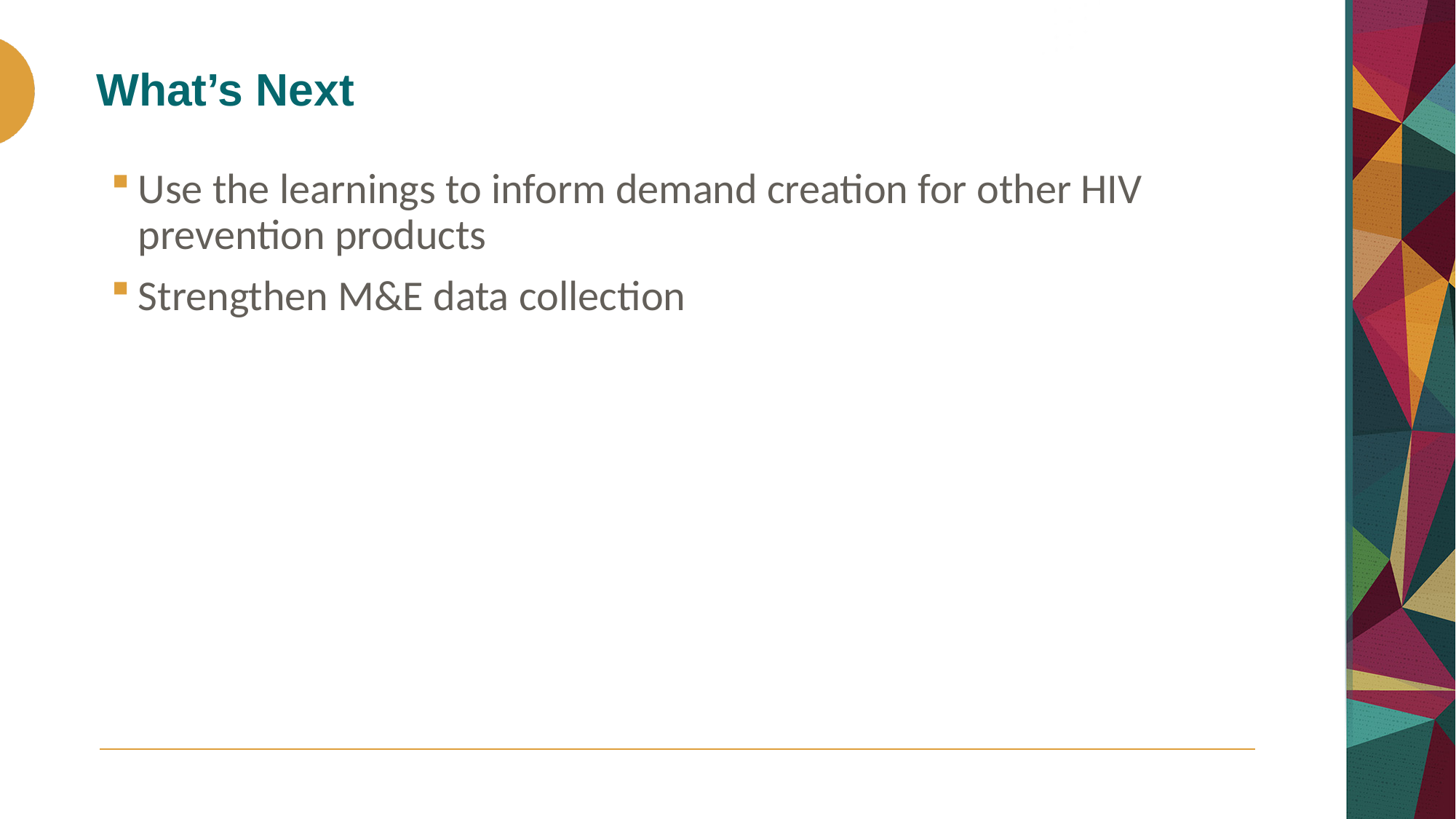

# What’s Next
Use the learnings to inform demand creation for other HIV prevention products
Strengthen M&E data collection